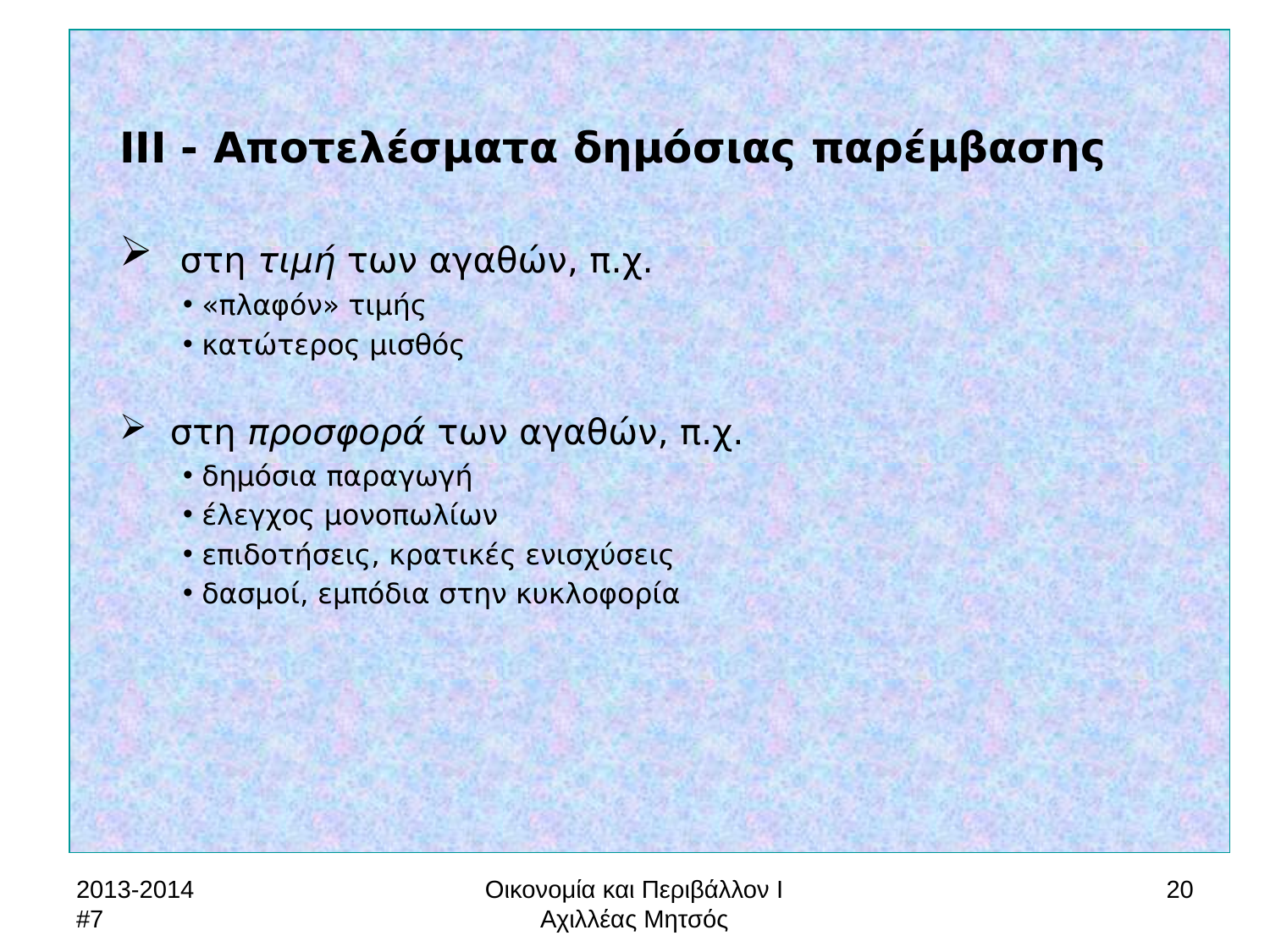

ΙΙΙ - Αποτελέσματα δημόσιας παρέμβασης
  στη τιμή των αγαθών, π.χ.
 «πλαφόν» τιμής
 κατώτερος μισθός
  στη προσφορά των αγαθών, π.χ.
 δημόσια παραγωγή
 έλεγχος μονοπωλίων
 επιδοτήσεις, κρατικές ενισχύσεις
 δασμοί, εμπόδια στην κυκλοφορία

2013-2014      #7
Οικονομία και Περιβάλλον Ι
Αχιλλέας Μητσός
20